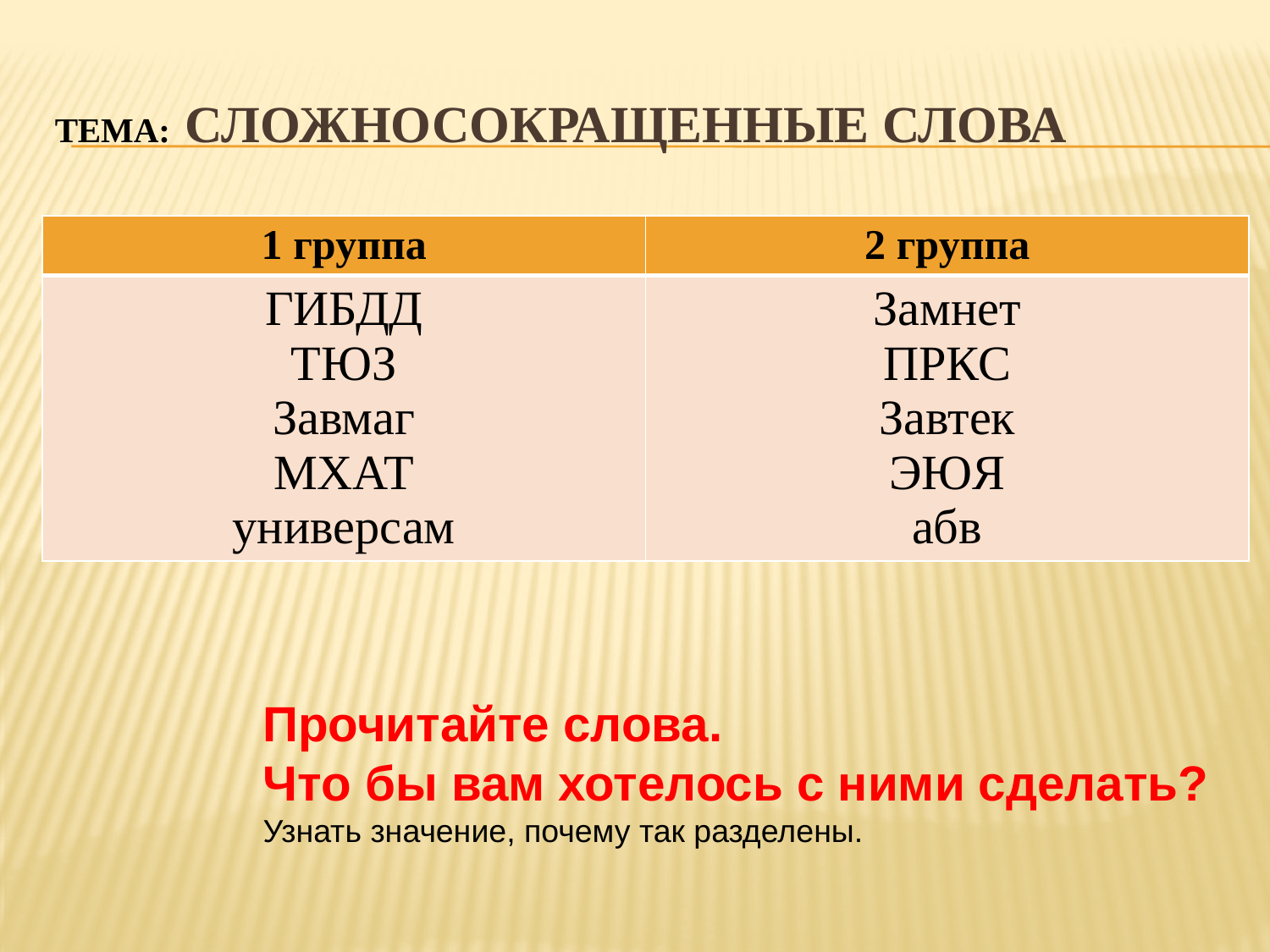

# Тема: Сложносокращенные слова
| 1 группа | 2 группа |
| --- | --- |
| ГИБДД ТЮЗ Завмаг МХАТ универсам | Замнет ПРКС Завтек ЭЮЯ абв |
Прочитайте слова.
Что бы вам хотелось с ними сделать?
Узнать значение, почему так разделены.